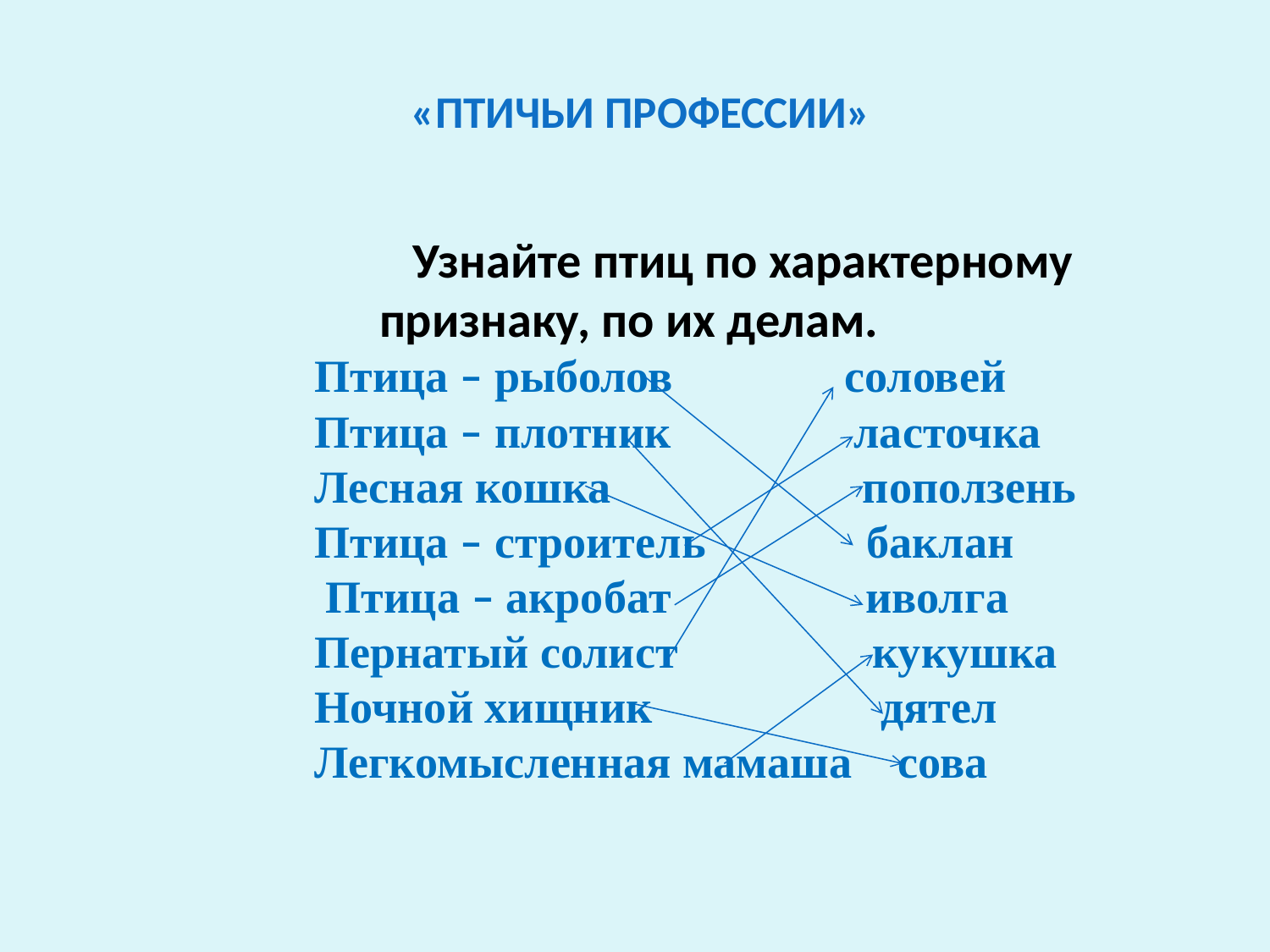

# «Птичьи профессии»
Узнайте птиц по характерному   признаку, по их делам.
Птица – рыболов               соловей
Птица – плотник                ласточка
Лесная кошка                      поползень
Птица – строитель              баклан
 Птица – акробат                 иволга
Пернатый солист                 кукушка
Ночной хищник                    дятел
Легкомысленная мамаша    сова